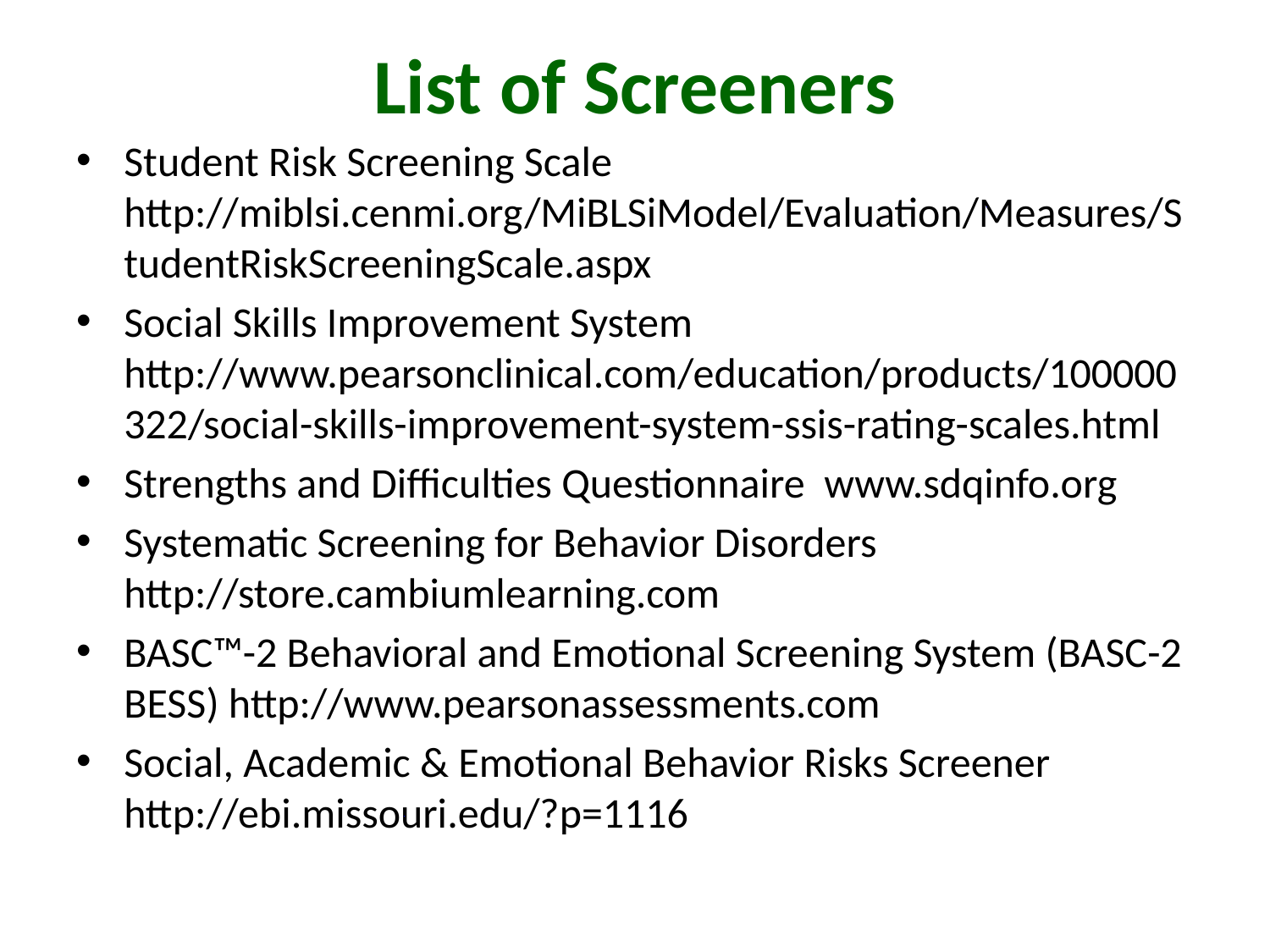

# List of Screeners
Student Risk Screening Scale http://miblsi.cenmi.org/MiBLSiModel/Evaluation/Measures/StudentRiskScreeningScale.aspx
Social Skills Improvement System http://www.pearsonclinical.com/education/products/100000322/social-skills-improvement-system-ssis-rating-scales.html
Strengths and Difficulties Questionnaire  www.sdqinfo.org
Systematic Screening for Behavior Disorders http://store.cambiumlearning.com
BASC™-2 Behavioral and Emotional Screening System (BASC-2 BESS) http://www.pearsonassessments.com
Social, Academic & Emotional Behavior Risks Screener http://ebi.missouri.edu/?p=1116

_
_
_
_
_
_